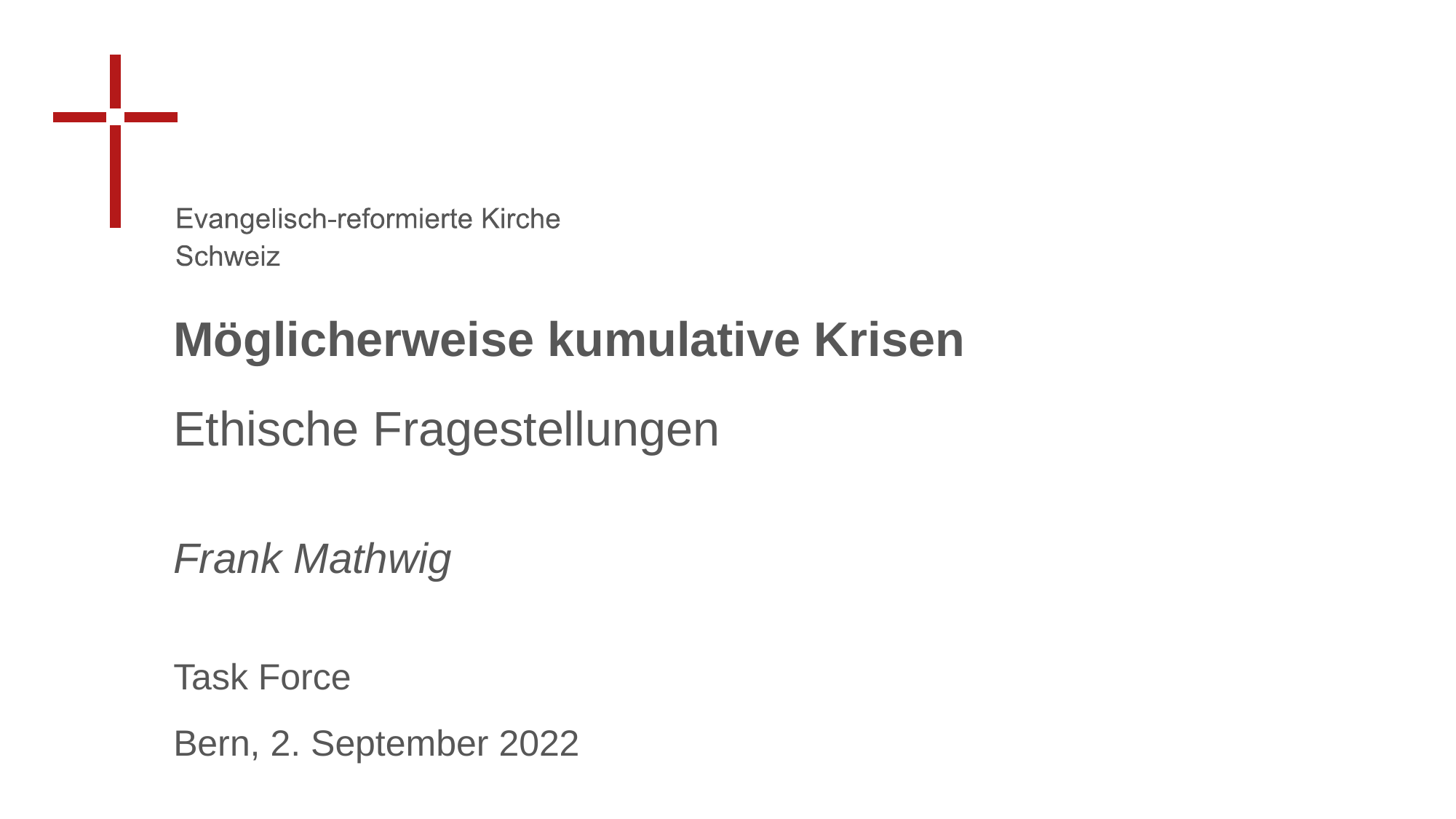

Möglicherweise kumulative Krisen

Ethische Fragestellungen
Frank Mathwig

Task Force
Bern, 2. September 2022